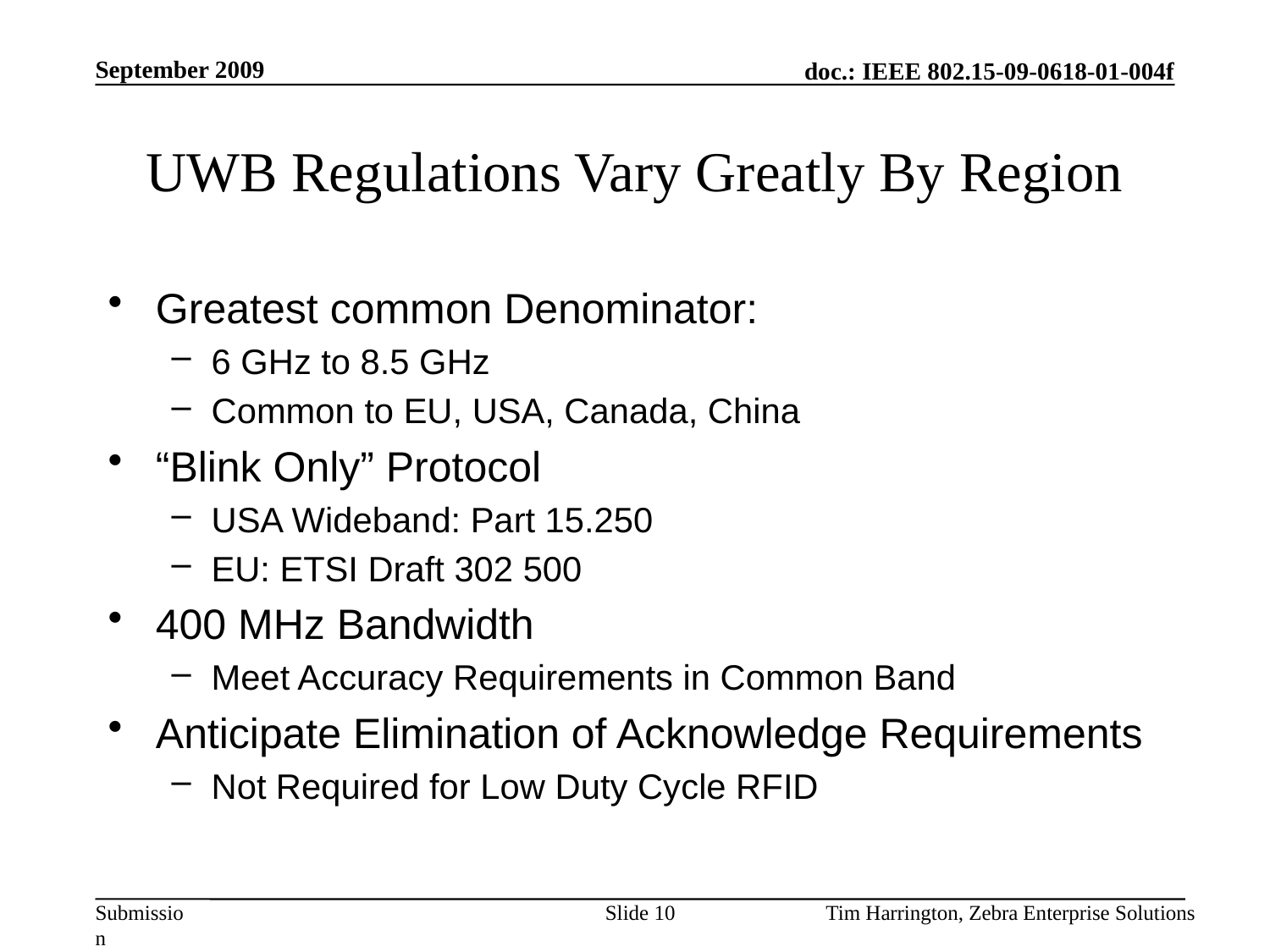

September 2009
# UWB Regulations Vary Greatly By Region
Greatest common Denominator:
6 GHz to 8.5 GHz
Common to EU, USA, Canada, China
“Blink Only” Protocol
USA Wideband: Part 15.250
EU: ETSI Draft 302 500
400 MHz Bandwidth
Meet Accuracy Requirements in Common Band
Anticipate Elimination of Acknowledge Requirements
Not Required for Low Duty Cycle RFID
Slide 10
Tim Harrington, Zebra Enterprise Solutions